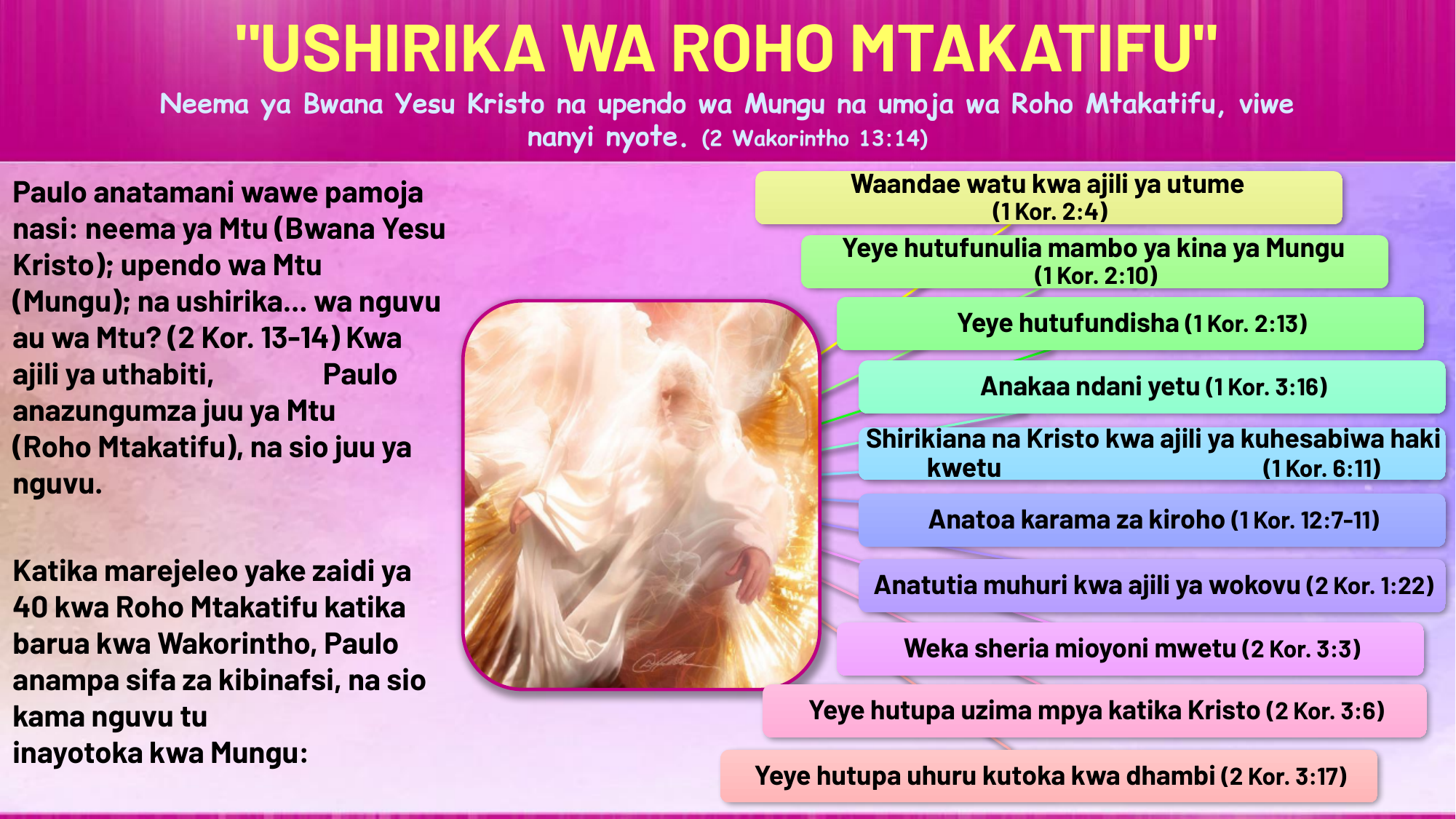

"USHIRIKA WA ROHO MTAKATIFU"
Neema ya Bwana Yesu Kristo na upendo wa Mungu na umoja wa Roho Mtakatifu, viwe nanyi nyote. (2 Wakorintho 13:14)
Paulo anatamani wawe pamoja nasi: neema ya Mtu (Bwana Yesu Kristo); upendo wa Mtu (Mungu); na ushirika... wa nguvu au wa Mtu? (2 Kor. 13-14) Kwa ajili ya uthabiti,                  Paulo anazungumza juu ya Mtu                  (Roho Mtakatifu), na sio juu ya nguvu.
Waandae watu kwa ajili ya utume
(1 Kor. 2:4)
Yeye hutufunulia mambo ya kina ya Mungu
(1 Kor. 2:10)
Yeye hutufundisha (1 Kor. 2:13)
Anakaa ndani yetu (1 Kor. 3:16)
Shirikiana na Kristo kwa ajili ya kuhesabiwa haki kwetu                                                (1 Kor. 6:11)
Anatoa karama za kiroho (1 Kor. 12:7-11)
Anatutia muhuri kwa ajili ya wokovu (2 Kor. 1:22)
Weka sheria mioyoni mwetu (2 Kor. 3:3)
Yeye hutupa uzima mpya katika Kristo (2 Kor. 3:6)
Yeye hutupa uhuru kutoka kwa dhambi (2 Kor. 3:17)
Katika marejeleo yake zaidi ya 40 kwa Roho Mtakatifu katika barua kwa Wakorintho, Paulo anampa sifa za kibinafsi, na sio kama nguvu tu
inayotoka kwa Mungu: